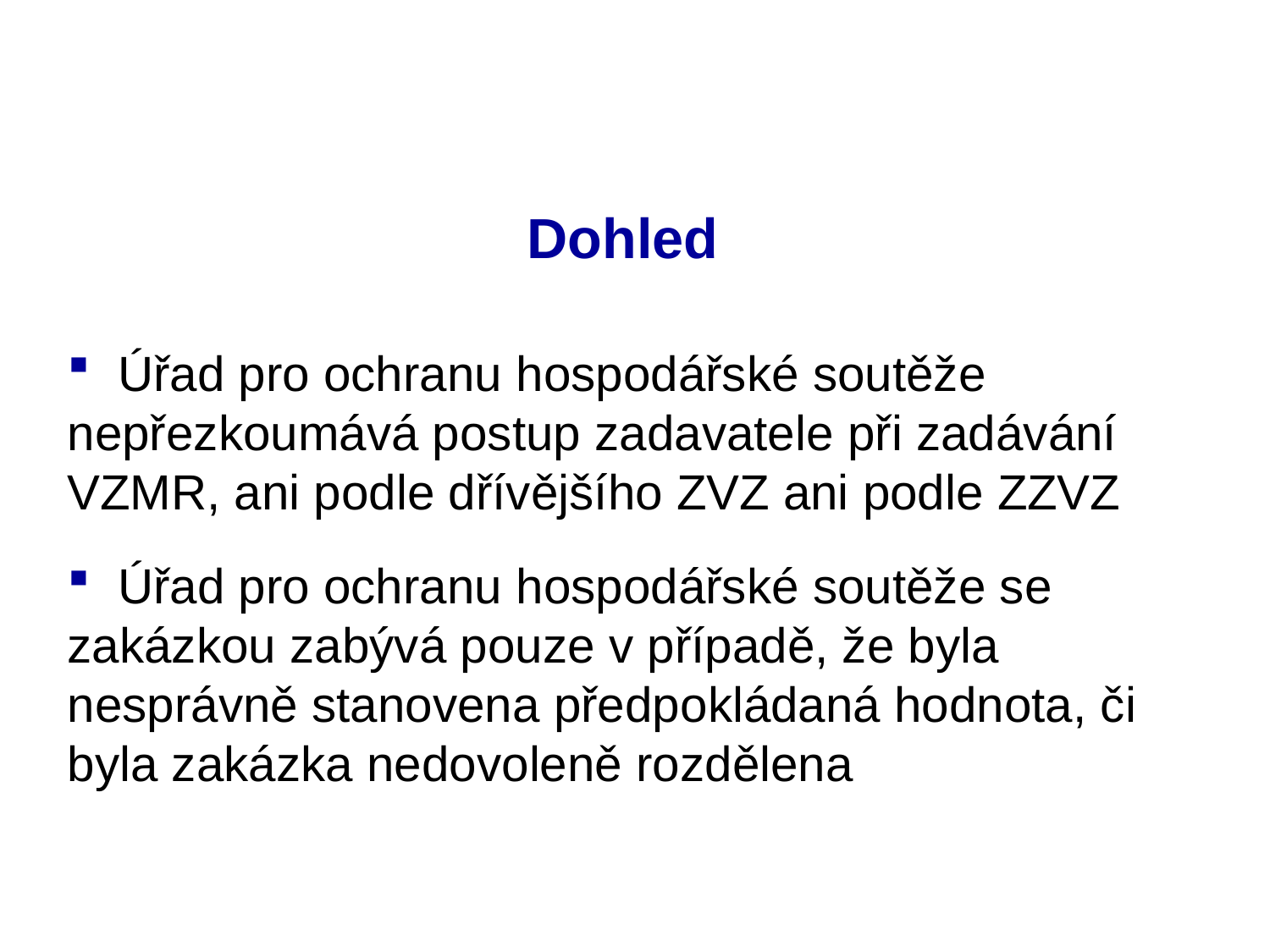

# Dohled
  Úřad pro ochranu hospodářské soutěže nepřezkoumává postup zadavatele při zadávání VZMR, ani podle dřívějšího ZVZ ani podle ZZVZ
  Úřad pro ochranu hospodářské soutěže se zakázkou zabývá pouze v případě, že byla nesprávně stanovena předpokládaná hodnota, či byla zakázka nedovoleně rozdělena